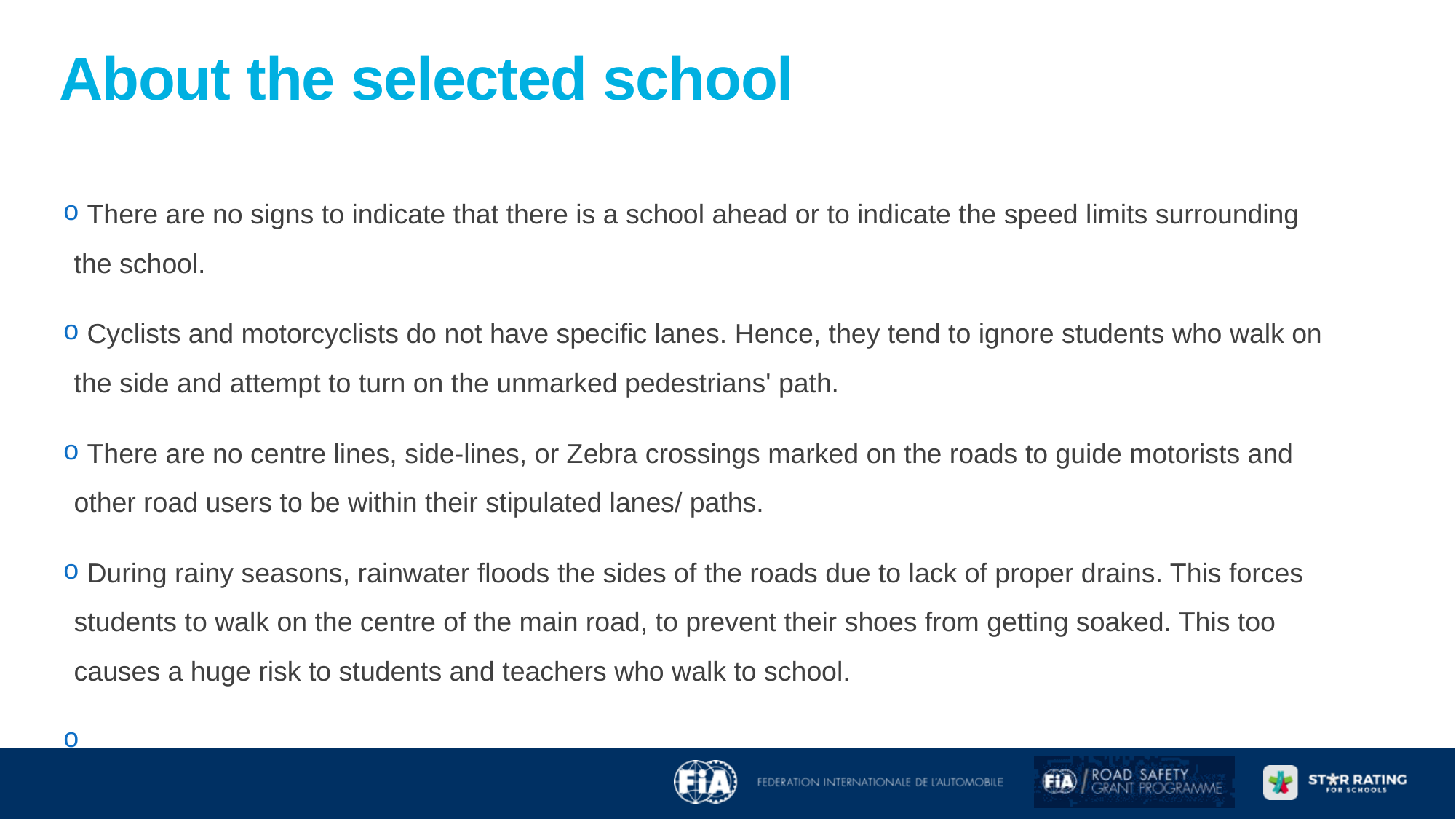

# About the selected school
 There are no signs to indicate that there is a school ahead or to indicate the speed limits surrounding the school.
 Cyclists and motorcyclists do not have specific lanes. Hence, they tend to ignore students who walk on the side and attempt to turn on the unmarked pedestrians' path.
 There are no centre lines, side-lines, or Zebra crossings marked on the roads to guide motorists and other road users to be within their stipulated lanes/ paths.
 During rainy seasons, rainwater floods the sides of the roads due to lack of proper drains. This forces students to walk on the centre of the main road, to prevent their shoes from getting soaked. This too causes a huge risk to students and teachers who walk to school.